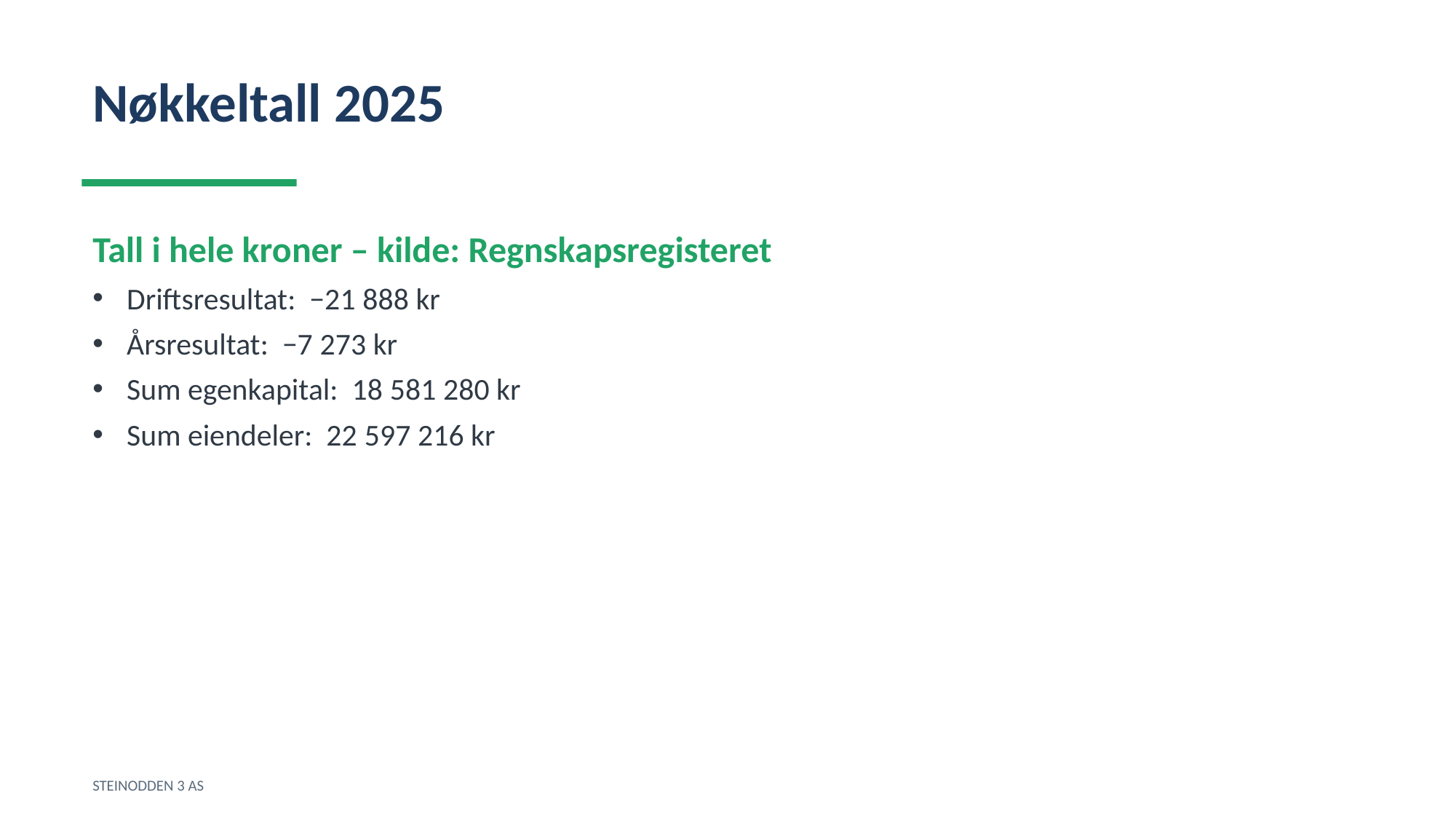

Nøkkeltall 2025

Tall i hele kroner – kilde: Regnskapsregisteret
Driftsresultat:  −21 888 kr
Årsresultat:  −7 273 kr
Sum egenkapital:  18 581 280 kr
Sum eiendeler:  22 597 216 kr
STEINODDEN 3 AS